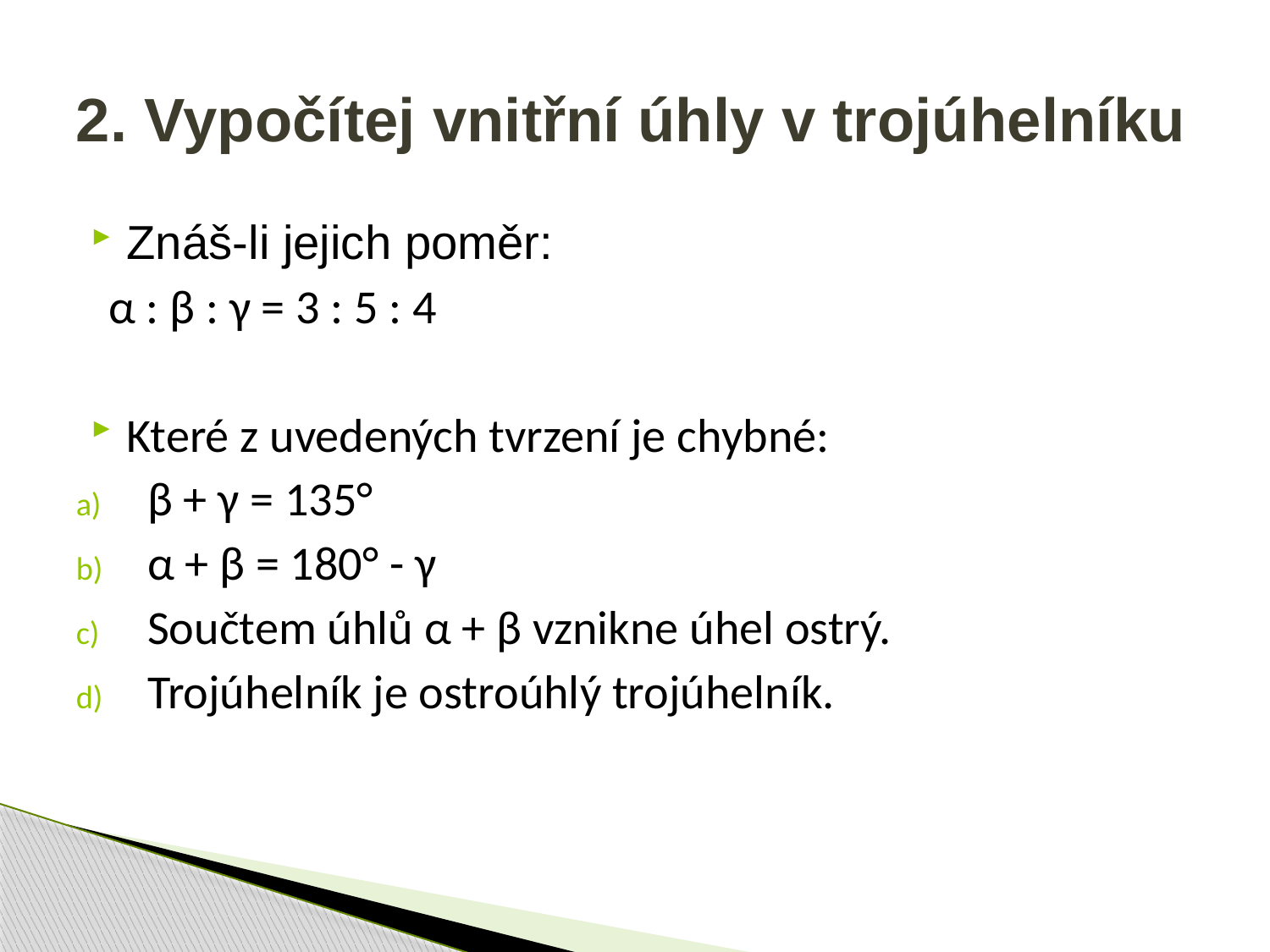

# 2. Vypočítej vnitřní úhly v trojúhelníku
Znáš-li jejich poměr:
   α : β : γ = 3 : 5 : 4

Které z uvedených tvrzení je chybné:
β + γ = 135°
α + β = 180° - γ
Součtem úhlů α + β vznikne úhel ostrý.
Trojúhelník je ostroúhlý trojúhelník.